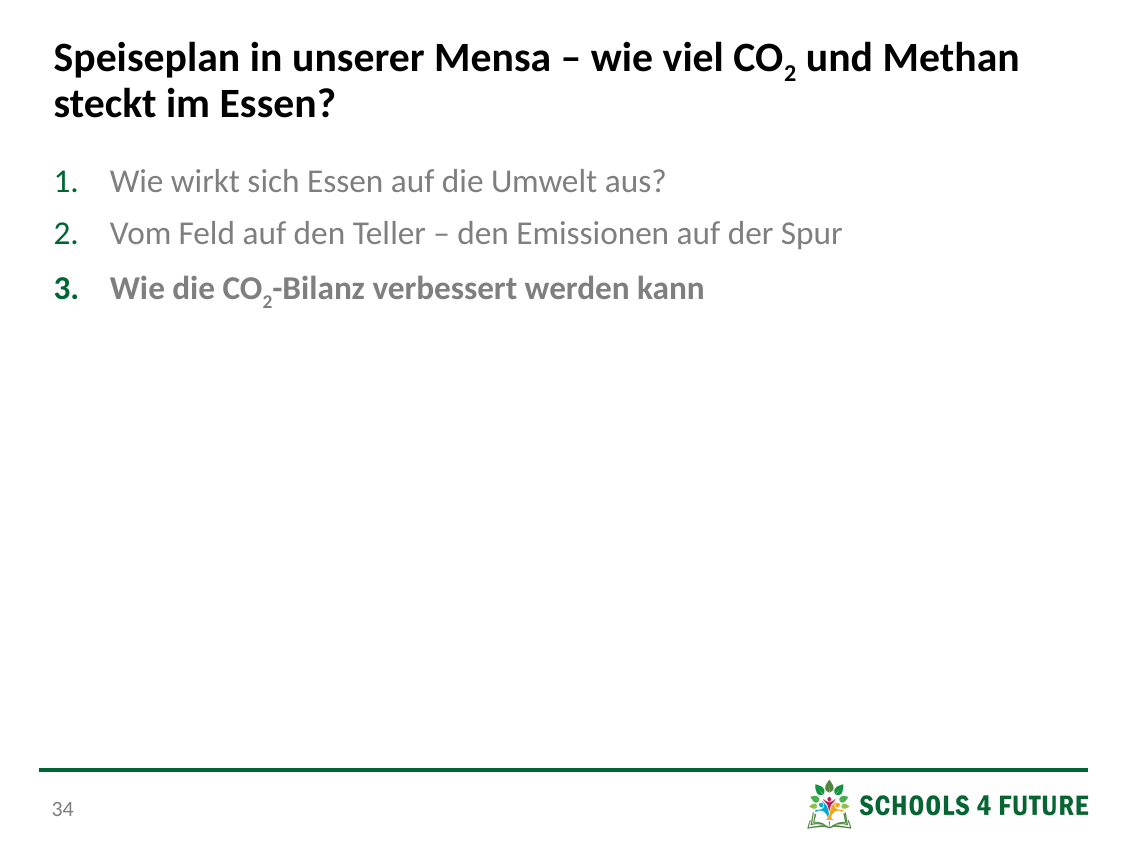

# Speiseplan in unserer Mensa – wie viel CO2 und Methan steckt im Essen?
Wie wirkt sich Essen auf die Umwelt aus?
Vom Feld auf den Teller – den Emissionen auf der Spur
Wie die CO2-Bilanz verbessert werden kann